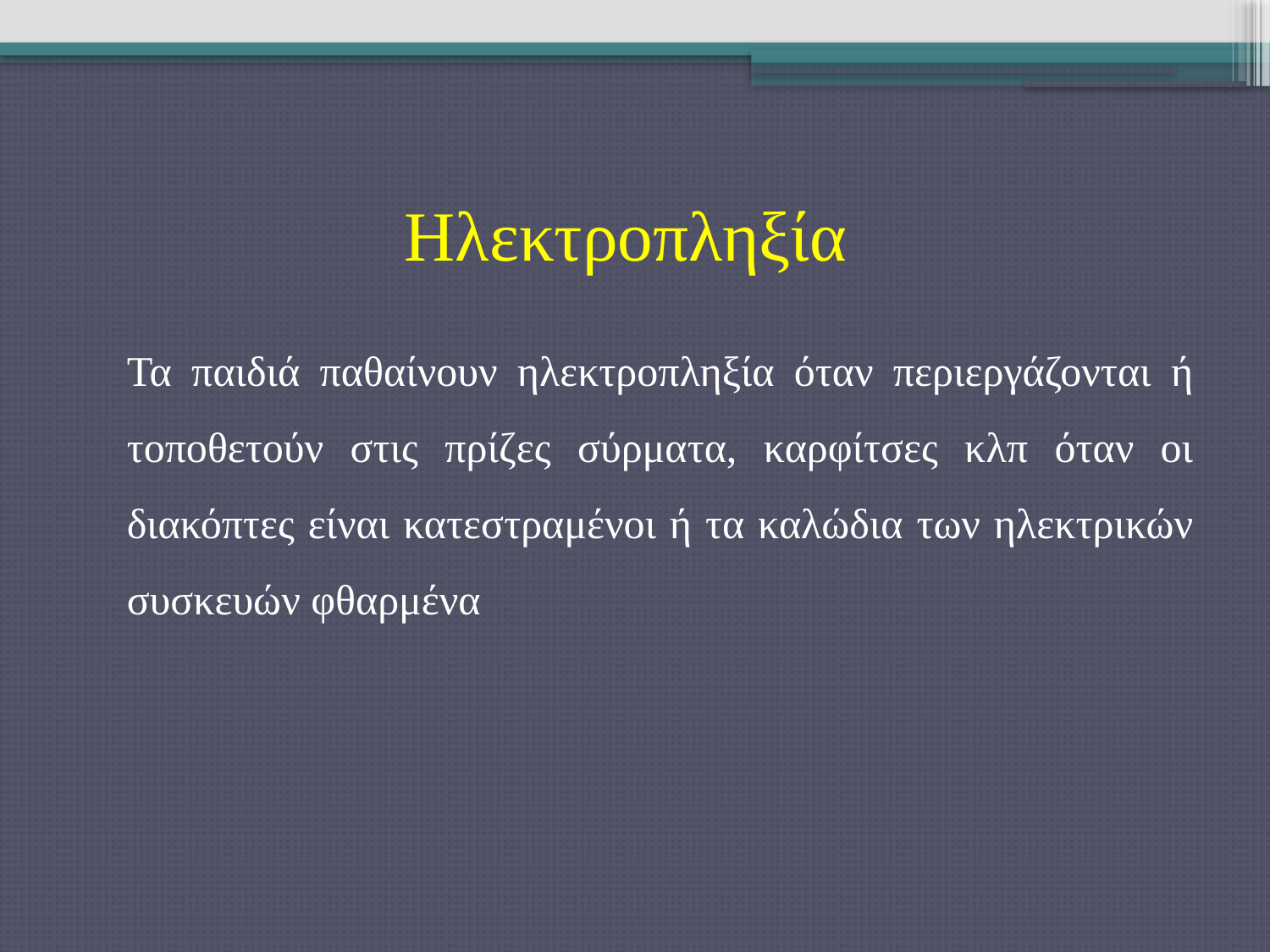

# Ηλεκτροπληξία
	Τα παιδιά παθαίνουν ηλεκτροπληξία όταν περιεργάζονται ή τοποθετούν στις πρίζες σύρματα, καρφίτσες κλπ όταν οι διακόπτες είναι κατεστραμένοι ή τα καλώδια των ηλεκτρικών συσκευών φθαρμένα